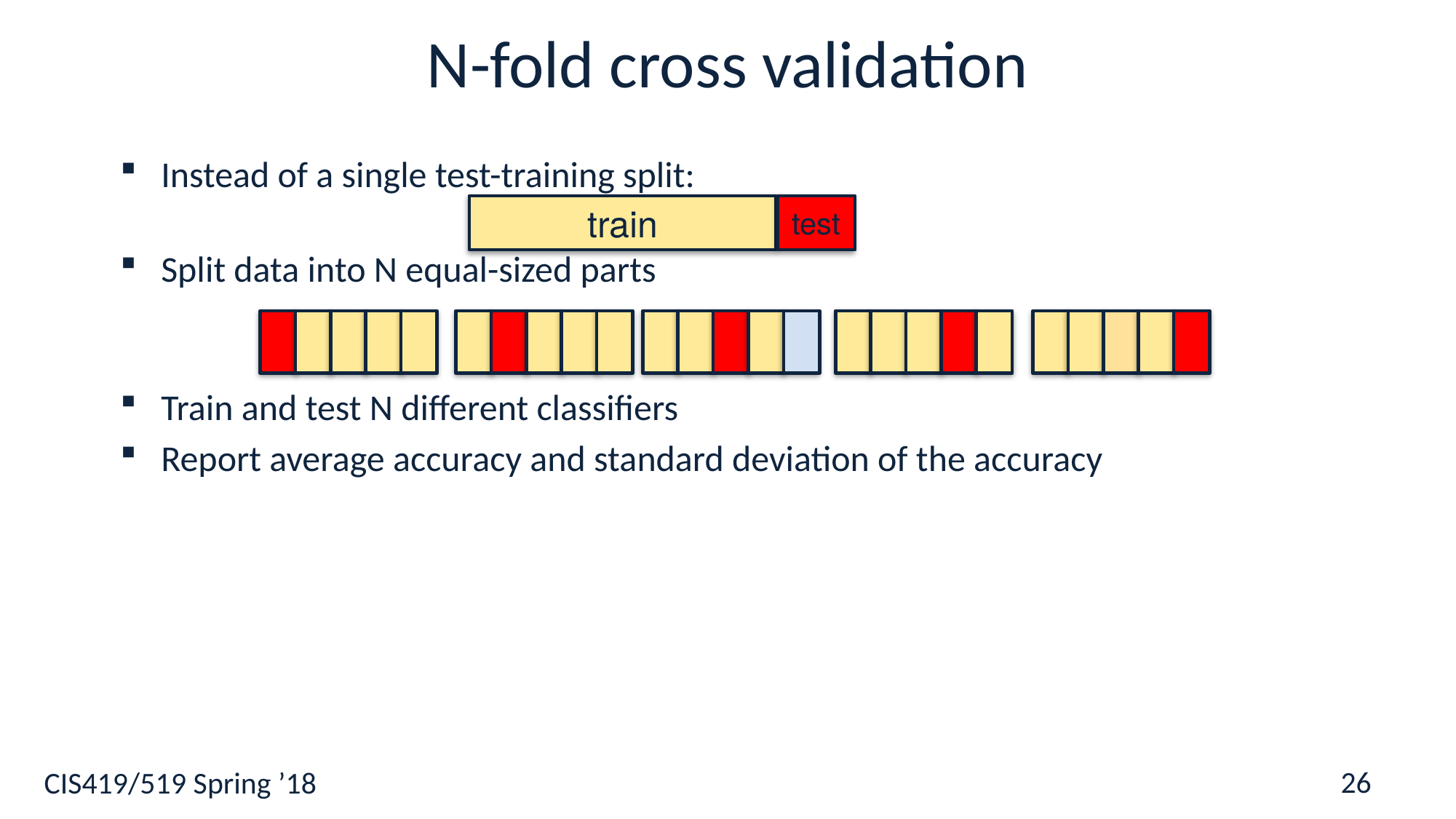

# N-fold cross validation
Instead of a single test-training split:
Split data into N equal-sized parts
Train and test N different classifiers
Report average accuracy and standard deviation of the accuracy

test
train

26